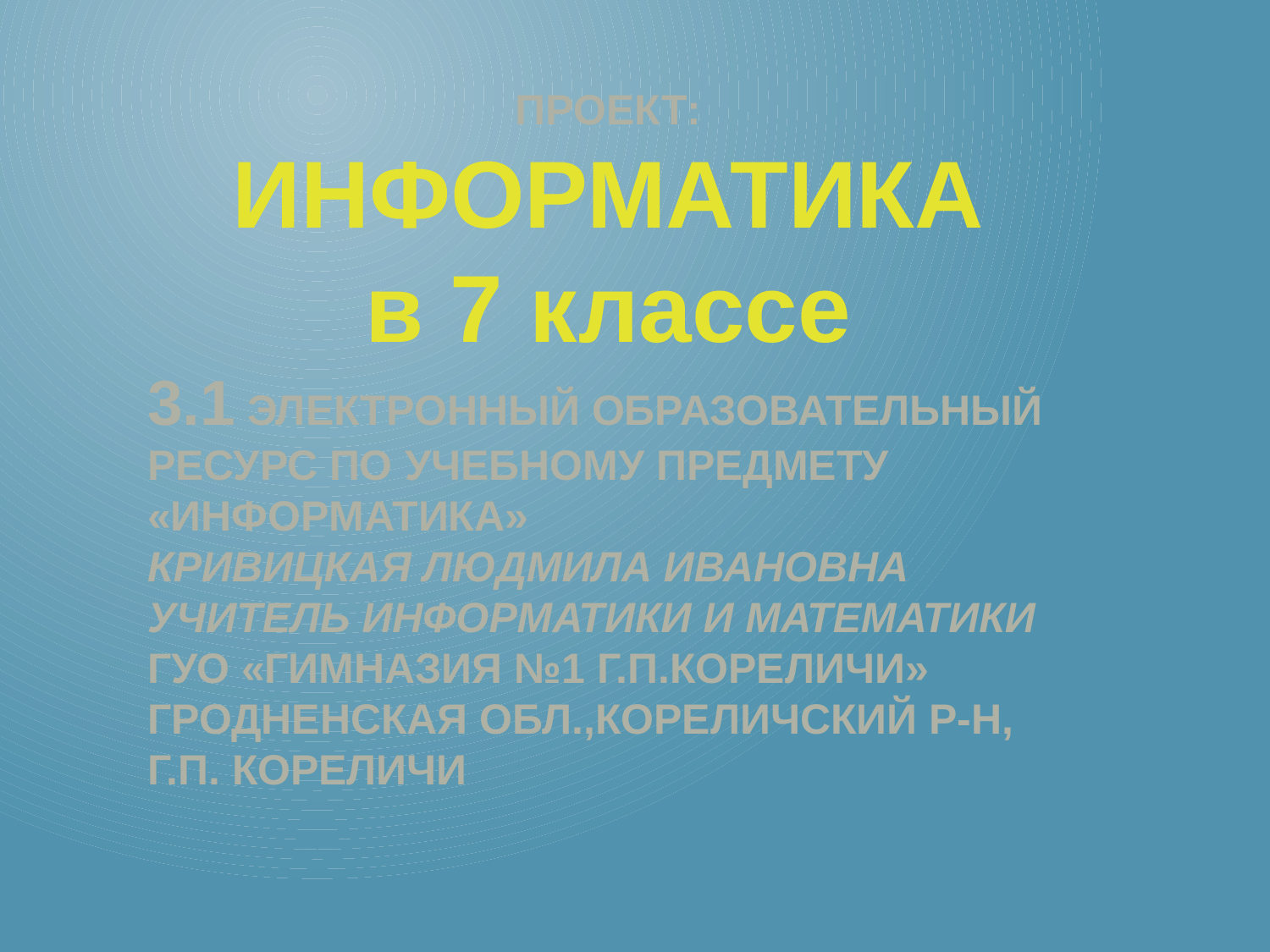

ПрОЕКТ:
ИНФОРМАТИКА
в 7 классе
3.1 Электронный образовательный ресурс по учебному предмету «информатика»
Кривицкая Людмила Ивановна
Учитель информатики и математики
Гуо «гимназия №1 г.п.Кореличи»
Гродненская обл.,Кореличский р-н,
г.п. кореличи